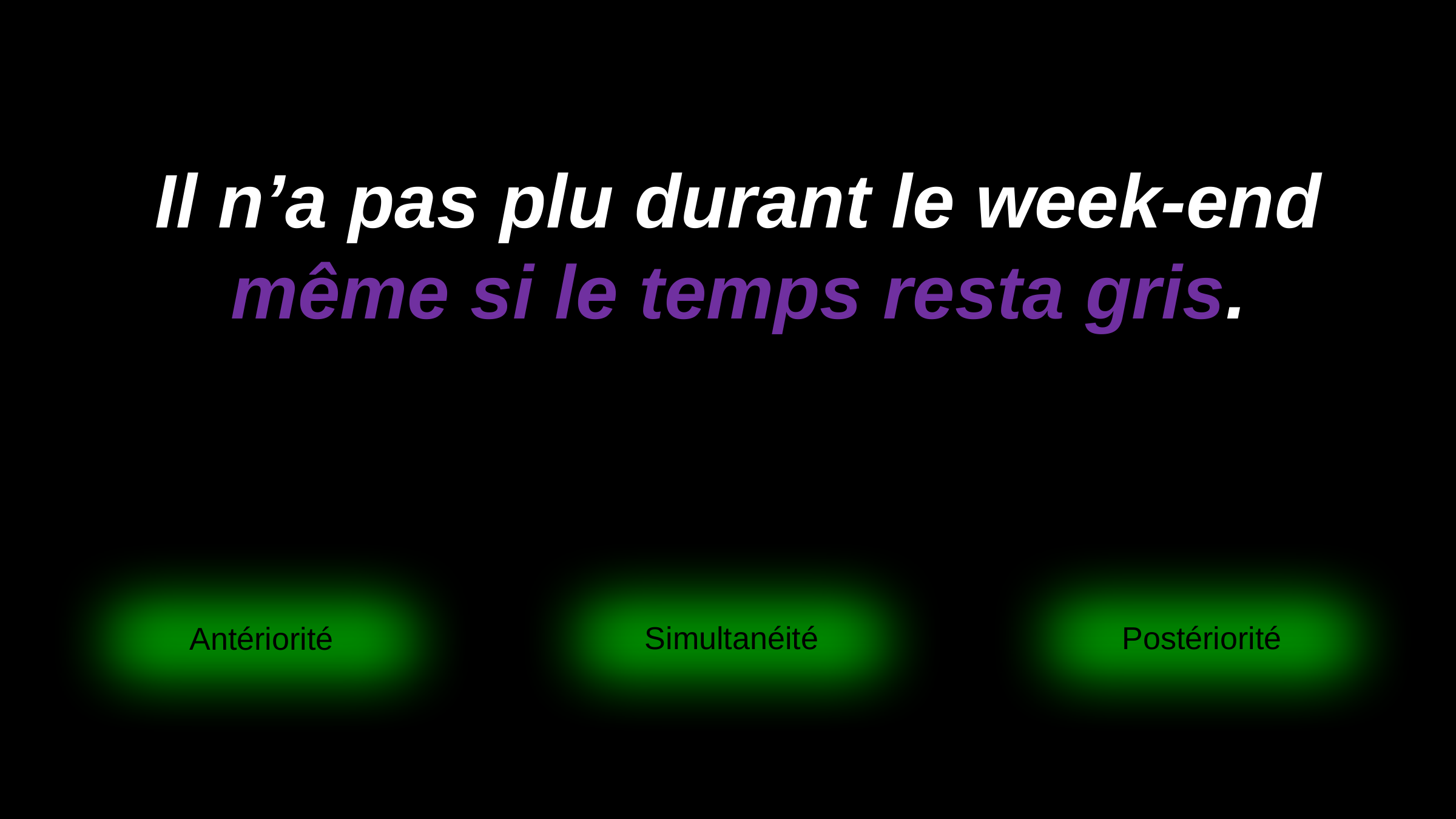

# Il n’a pas plu durant le week-end même si le temps resta gris.
Simultanéité
Postériorité
Antériorité